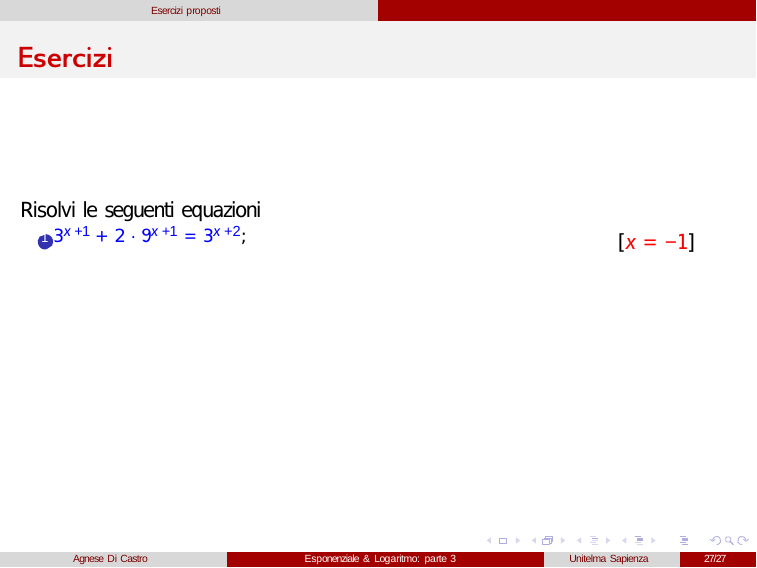

Esercizi proposti

# Esercizi
Risolvi le seguenti equazioni
1   3x +1 + 2 · 9x +1 = 3x +2;
[x = −1]

Agnese Di Castro
Esponenziale & Logaritmo: parte 3
Unitelma Sapienza
27/27